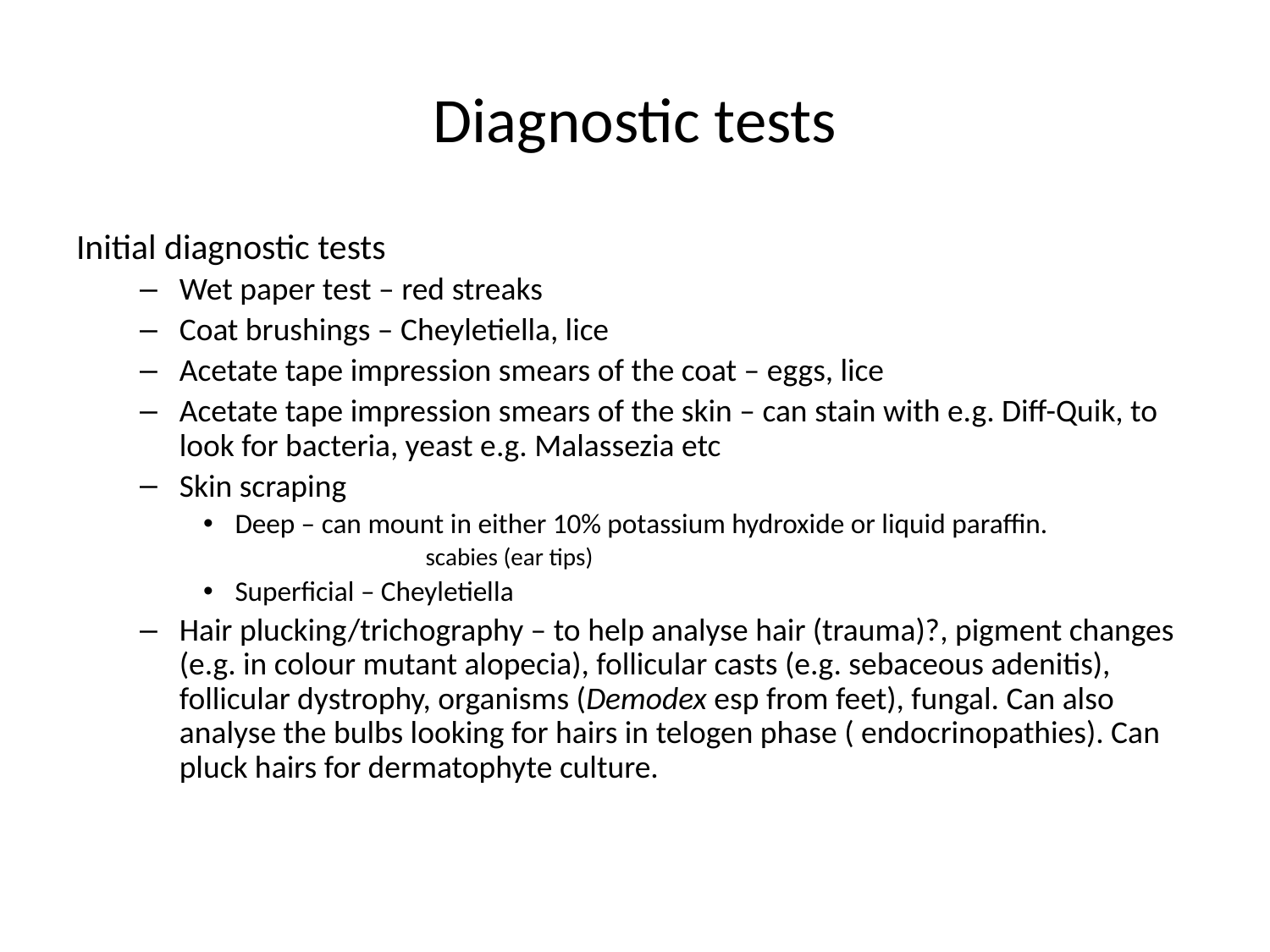

# Diagnostic tests
Initial diagnostic tests
Wet paper test – red streaks
Coat brushings – Cheyletiella, lice
Acetate tape impression smears of the coat – eggs, lice
Acetate tape impression smears of the skin – can stain with e.g. Diff-Quik, to look for bacteria, yeast e.g. Malassezia etc
Skin scraping
Deep – can mount in either 10% potassium hydroxide or liquid paraffin.
		scabies (ear tips)
Superficial – Cheyletiella
Hair plucking/trichography – to help analyse hair (trauma)?, pigment changes (e.g. in colour mutant alopecia), follicular casts (e.g. sebaceous adenitis), follicular dystrophy, organisms (Demodex esp from feet), fungal. Can also analyse the bulbs looking for hairs in telogen phase ( endocrinopathies). Can pluck hairs for dermatophyte culture.